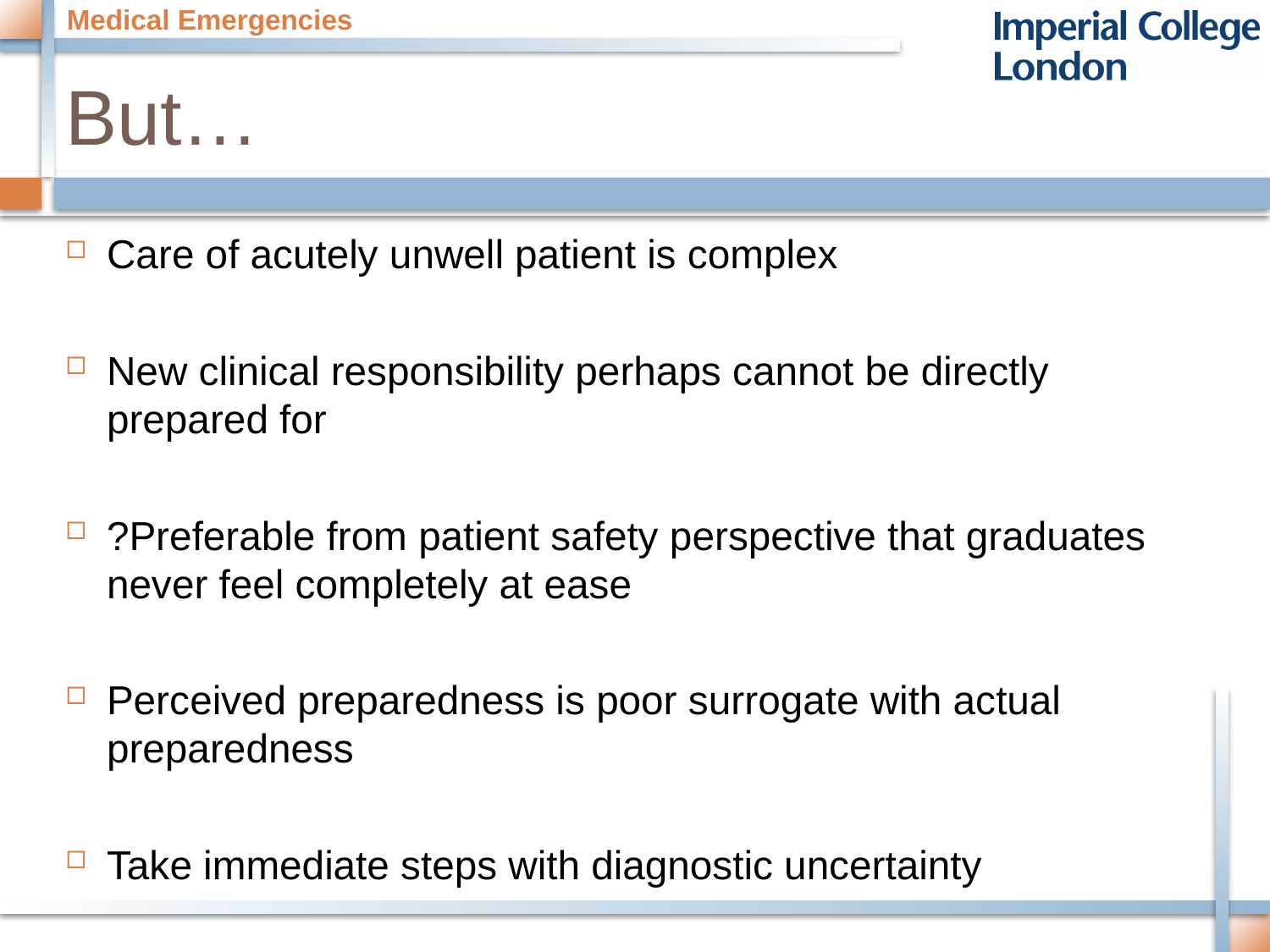

# But…
Care of acutely unwell patient is complex

New clinical responsibility perhaps cannot be directly prepared for

?Preferable from patient safety perspective that graduates never feel completely at ease

Perceived preparedness is poor surrogate with actual preparedness

Take immediate steps with diagnostic uncertainty